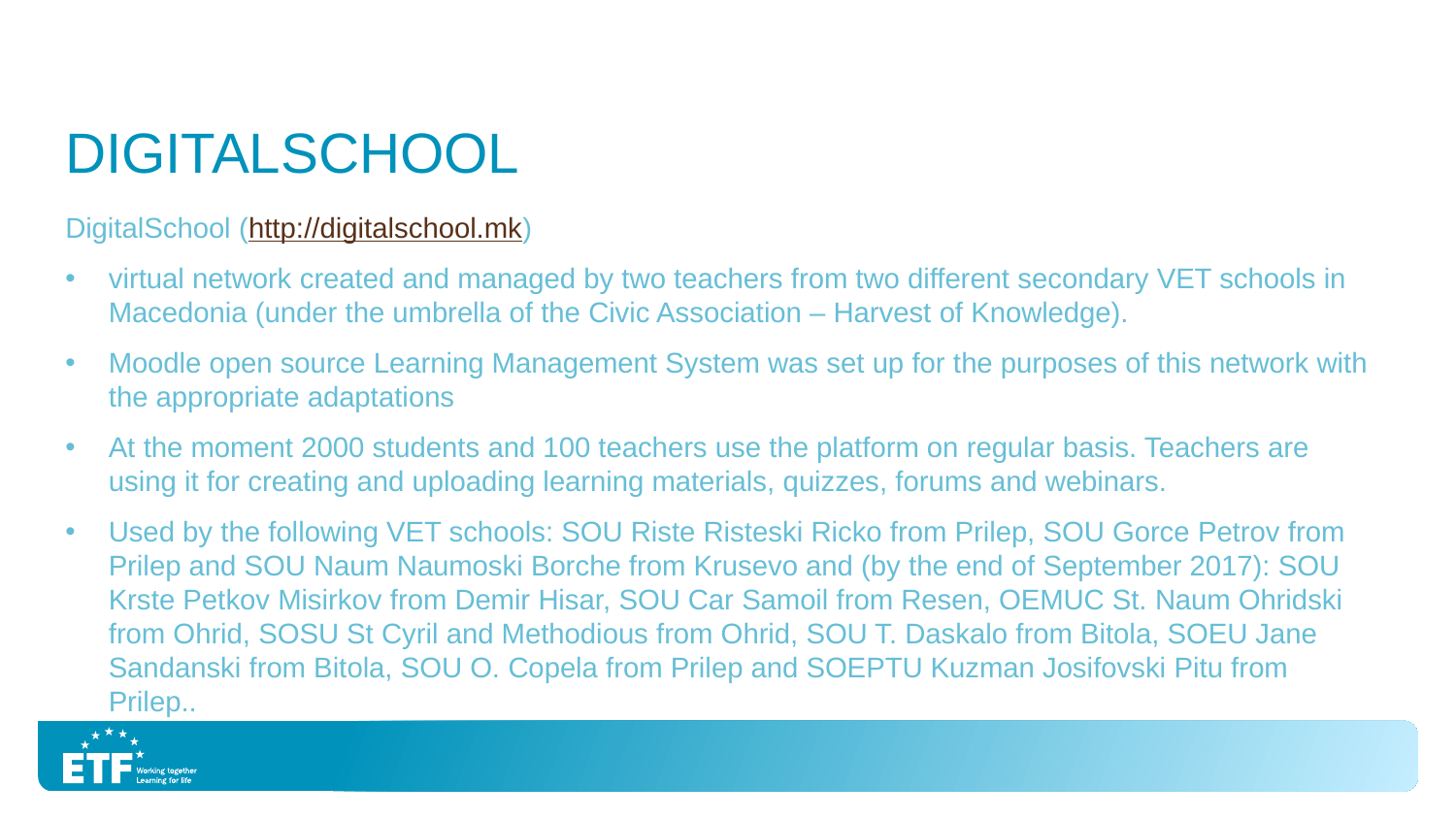

# DigitalSchool
DigitalSchool (http://digitalschool.mk)
virtual network created and managed by two teachers from two different secondary VET schools in Macedonia (under the umbrella of the Civic Association – Harvest of Knowledge).
Moodle open source Learning Management System was set up for the purposes of this network with the appropriate adaptations
At the moment 2000 students and 100 teachers use the platform on regular basis. Teachers are using it for creating and uploading learning materials, quizzes, forums and webinars.
Used by the following VET schools: SOU Riste Risteski Ricko from Prilep, SOU Gorce Petrov from Prilep and SOU Naum Naumoski Borche from Krusevo and (by the end of September 2017): SOU Krste Petkov Misirkov from Demir Hisar, SOU Car Samoil from Resen, OEMUC St. Naum Ohridski from Ohrid, SOSU St Cyril and Methodious from Ohrid, SOU T. Daskalo from Bitola, SOEU Jane Sandanski from Bitola, SOU O. Copela from Prilep and SOEPTU Kuzman Josifovski Pitu from Prilep..